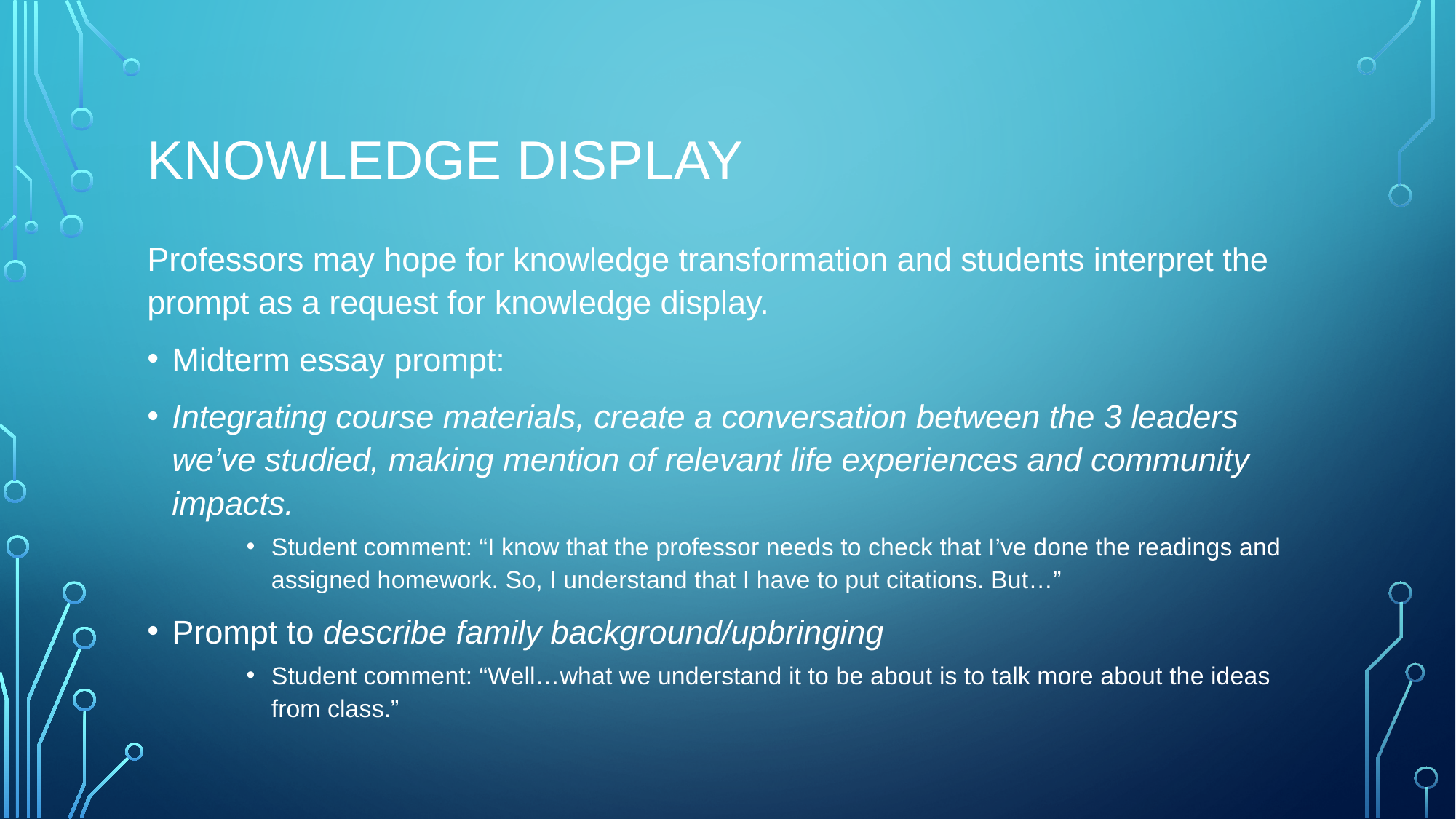

# KNOWLEDGE DISPLAY
Professors may hope for knowledge transformation and students interpret the prompt as a request for knowledge display.
Midterm essay prompt:
Integrating course materials, create a conversation between the 3 leaders we’ve studied, making mention of relevant life experiences and community impacts.
Student comment: “I know that the professor needs to check that I’ve done the readings and assigned homework. So, I understand that I have to put citations. But…”
Prompt to describe family background/upbringing
Student comment: “Well…what we understand it to be about is to talk more about the ideas from class.”